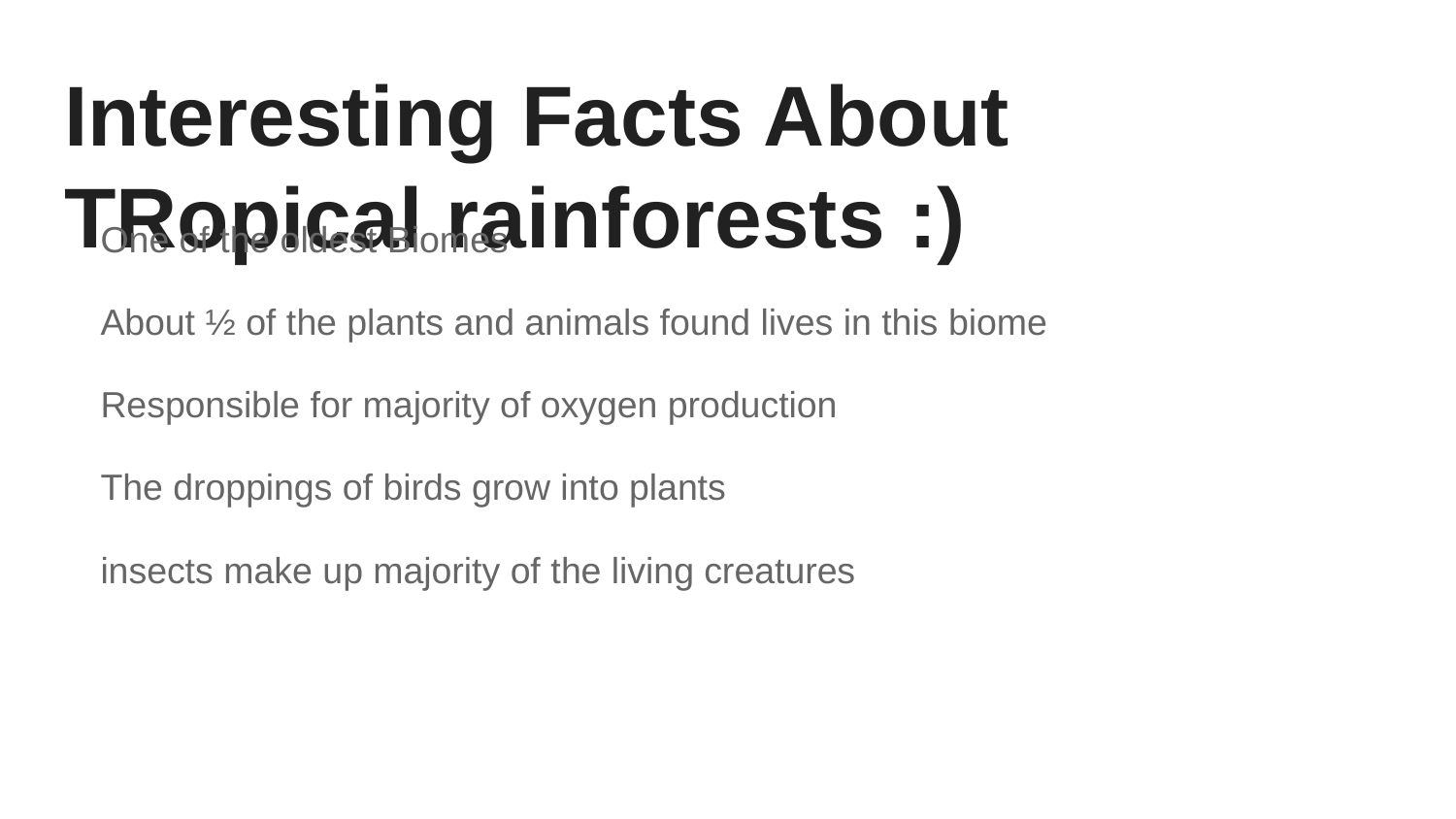

# Interesting Facts About TRopical rainforests :)

One of the oldest Biomes
About ½ of the plants and animals found lives in this biome
Responsible for majority of oxygen production
The droppings of birds grow into plants
insects make up majority of the living creatures